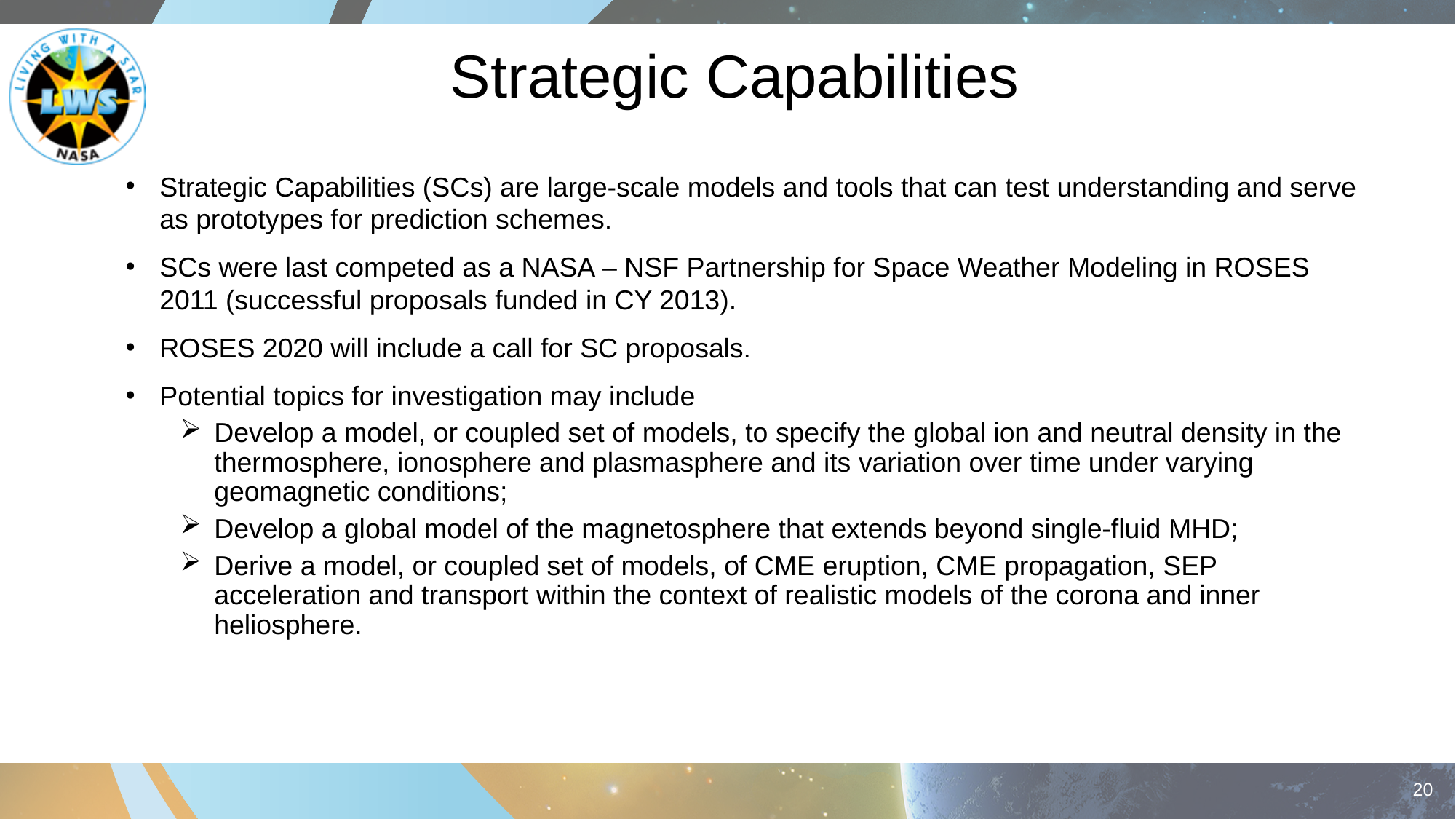

# Strategic Capabilities
Strategic Capabilities (SCs) are large-scale models and tools that can test understanding and serve as prototypes for prediction schemes.
SCs were last competed as a NASA – NSF Partnership for Space Weather Modeling in ROSES 2011 (successful proposals funded in CY 2013).
ROSES 2020 will include a call for SC proposals.
Potential topics for investigation may include
Develop a model, or coupled set of models, to specify the global ion and neutral density in the thermosphere, ionosphere and plasmasphere and its variation over time under varying geomagnetic conditions;
Develop a global model of the magnetosphere that extends beyond single-fluid MHD;
Derive a model, or coupled set of models, of CME eruption, CME propagation, SEP acceleration and transport within the context of realistic models of the corona and inner heliosphere.
20